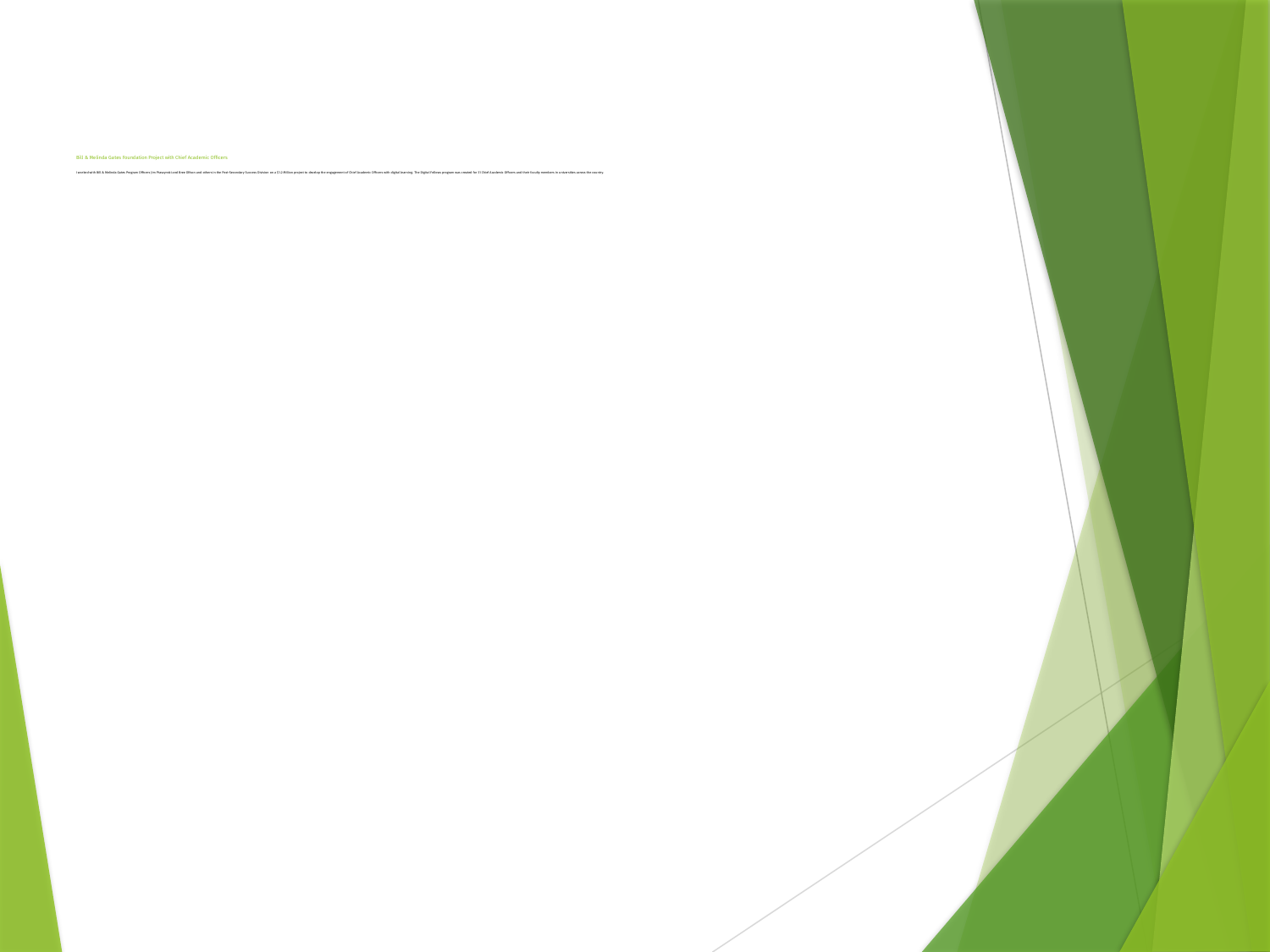

# Bill & Melinda Gates Foundation Project with Chief Academic Officers I worked with Bill & Melinda Gates Program Officers Jim Ptaszynski and Bree Olfson and others in the Post-Secondary Success Division on a $1.2 Million project to develop the engagement of Chief Academic Officers with digital learning. The Digital Fellows program was created for 31 Chief Academic Officers and their faculty members in universities across the country.